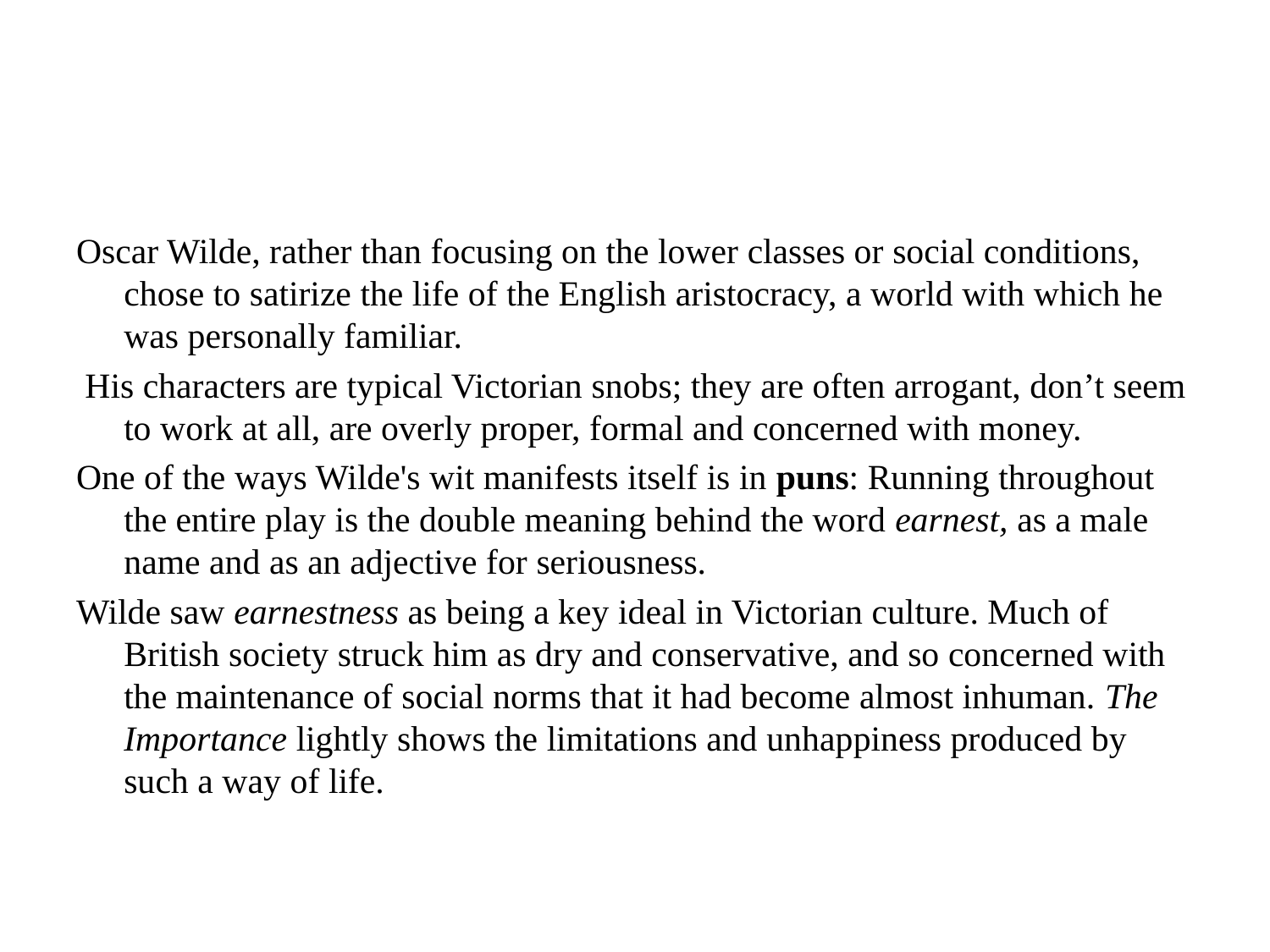

#
Oscar Wilde, rather than focusing on the lower classes or social conditions, chose to satirize the life of the English aristocracy, a world with which he was personally familiar.
 His characters are typical Victorian snobs; they are often arrogant, don’t seem to work at all, are overly proper, formal and concerned with money.
One of the ways Wilde's wit manifests itself is in puns: Running throughout the entire play is the double meaning behind the word earnest, as a male name and as an adjective for seriousness.
Wilde saw earnestness as being a key ideal in Victorian culture. Much of British society struck him as dry and conservative, and so concerned with the maintenance of social norms that it had become almost inhuman. The Importance lightly shows the limitations and unhappiness produced by such a way of life.